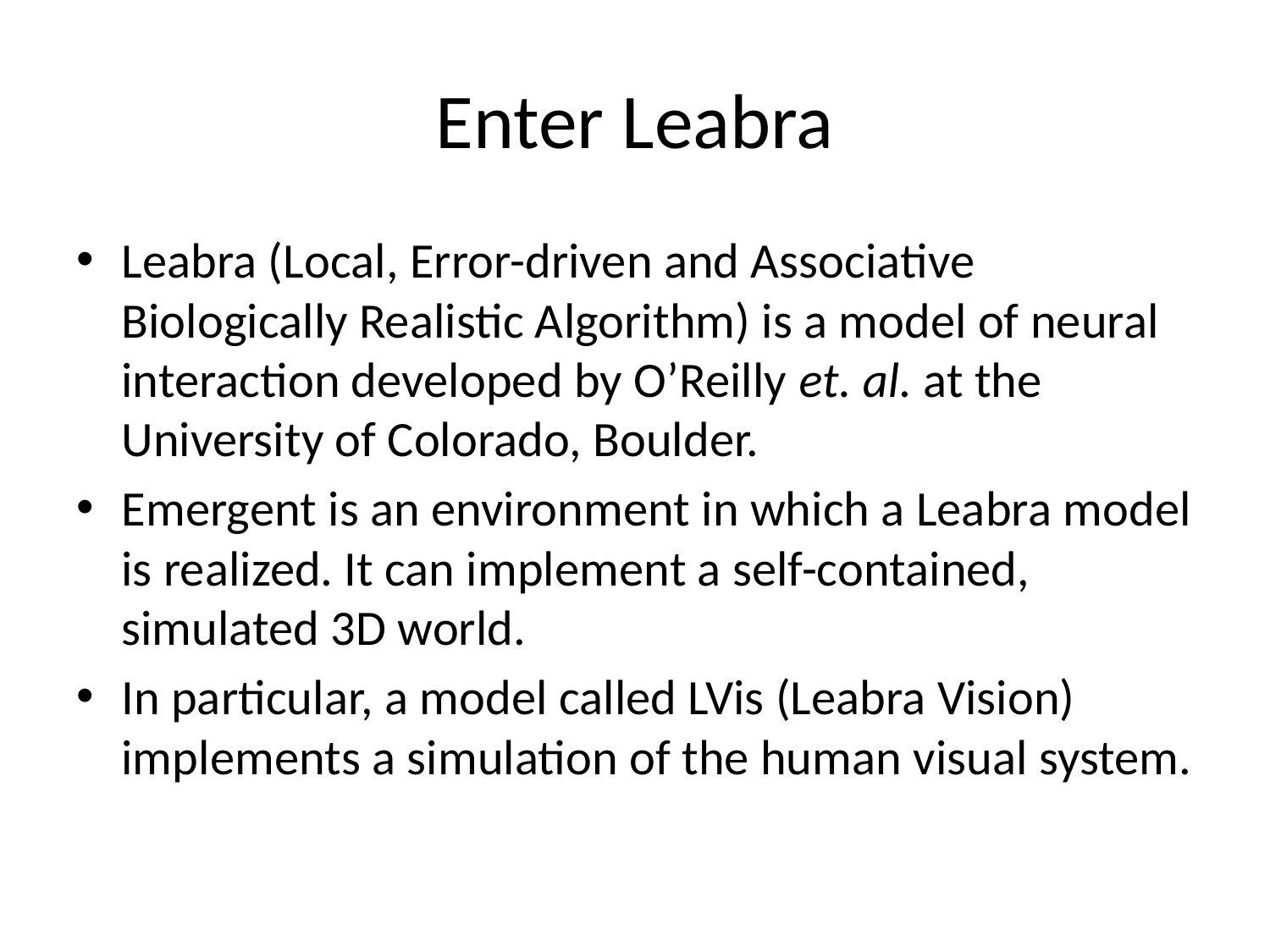

# Enter Leabra
Leabra (Local, Error-driven and Associative Biologically Realistic Algorithm) is a model of neural interaction developed by O’Reilly et. al. at the University of Colorado, Boulder.
Emergent is an environment in which a Leabra model is realized. It can implement a self-contained, simulated 3D world.
In particular, a model called LVis (Leabra Vision) implements a simulation of the human visual system.